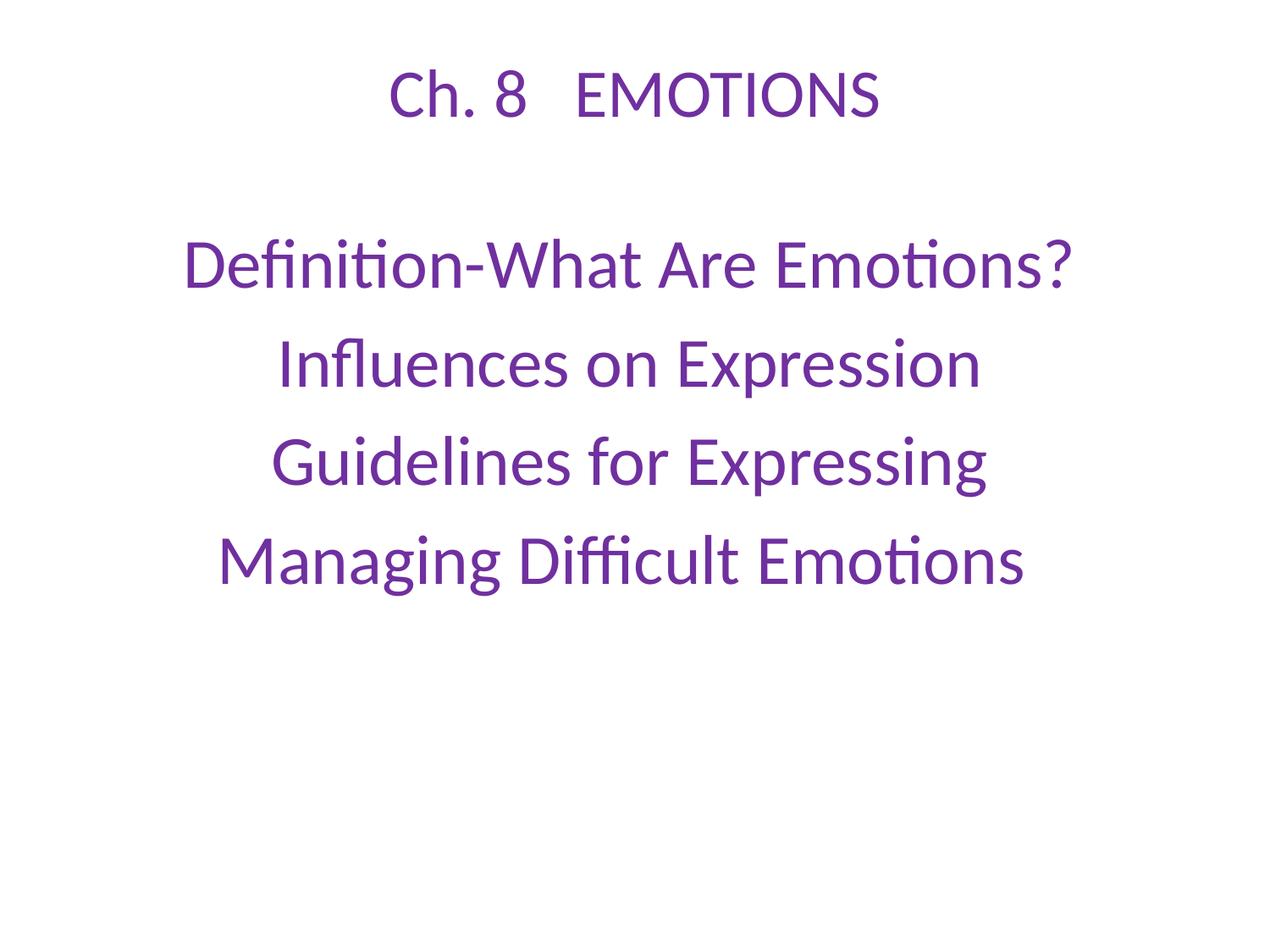

# Ch. 8   EMOTIONS
Definition-What Are Emotions?
Influences on Expression
Guidelines for Expressing
Managing Difficult Emotions